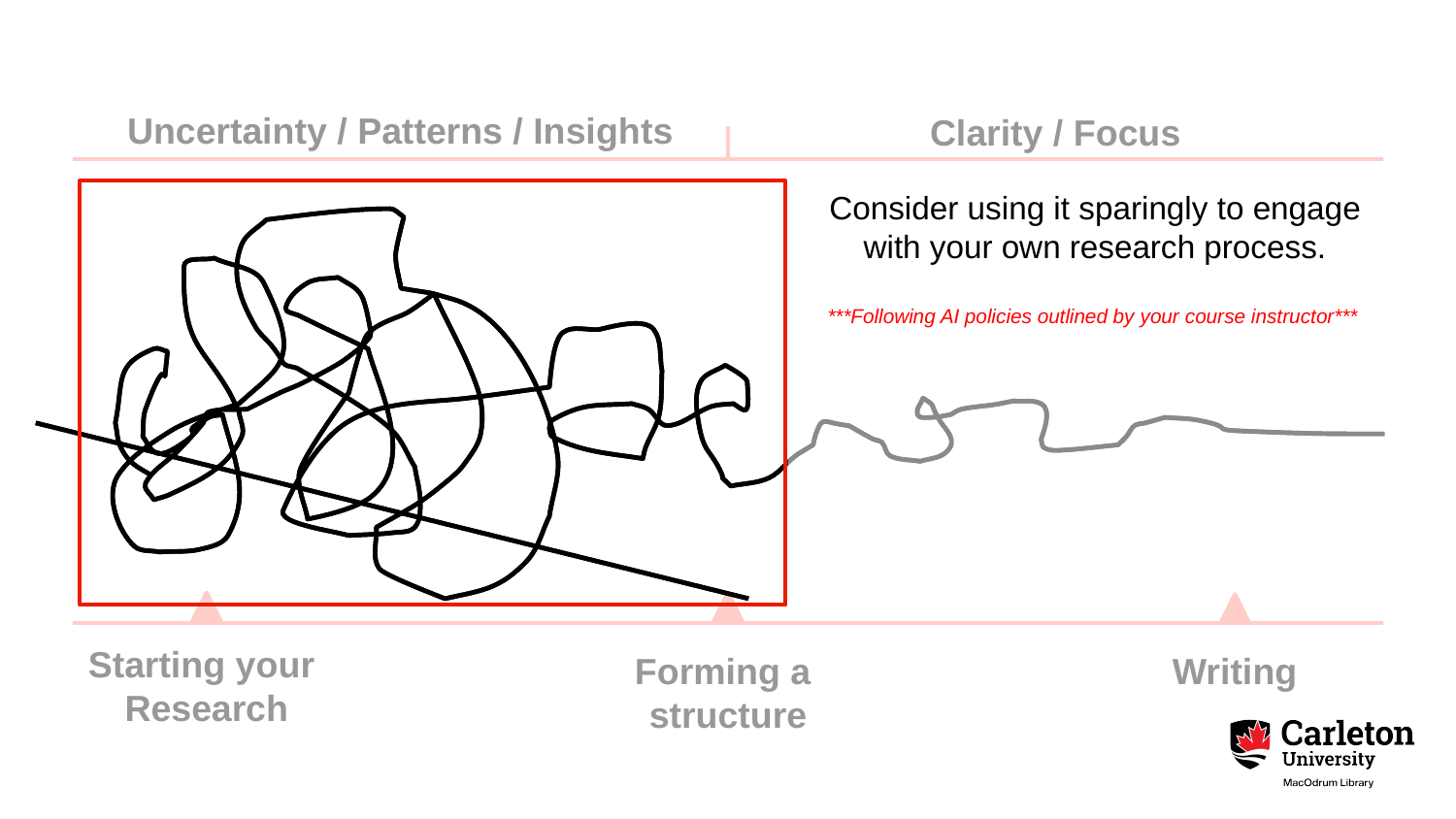

Uncertainty / Patterns / Insights
Clarity / Focus
Consider using it sparingly to engage with your own research process.

***Following AI policies outlined by your course instructor***

Starting your
Research
Writing
Forming a
structure